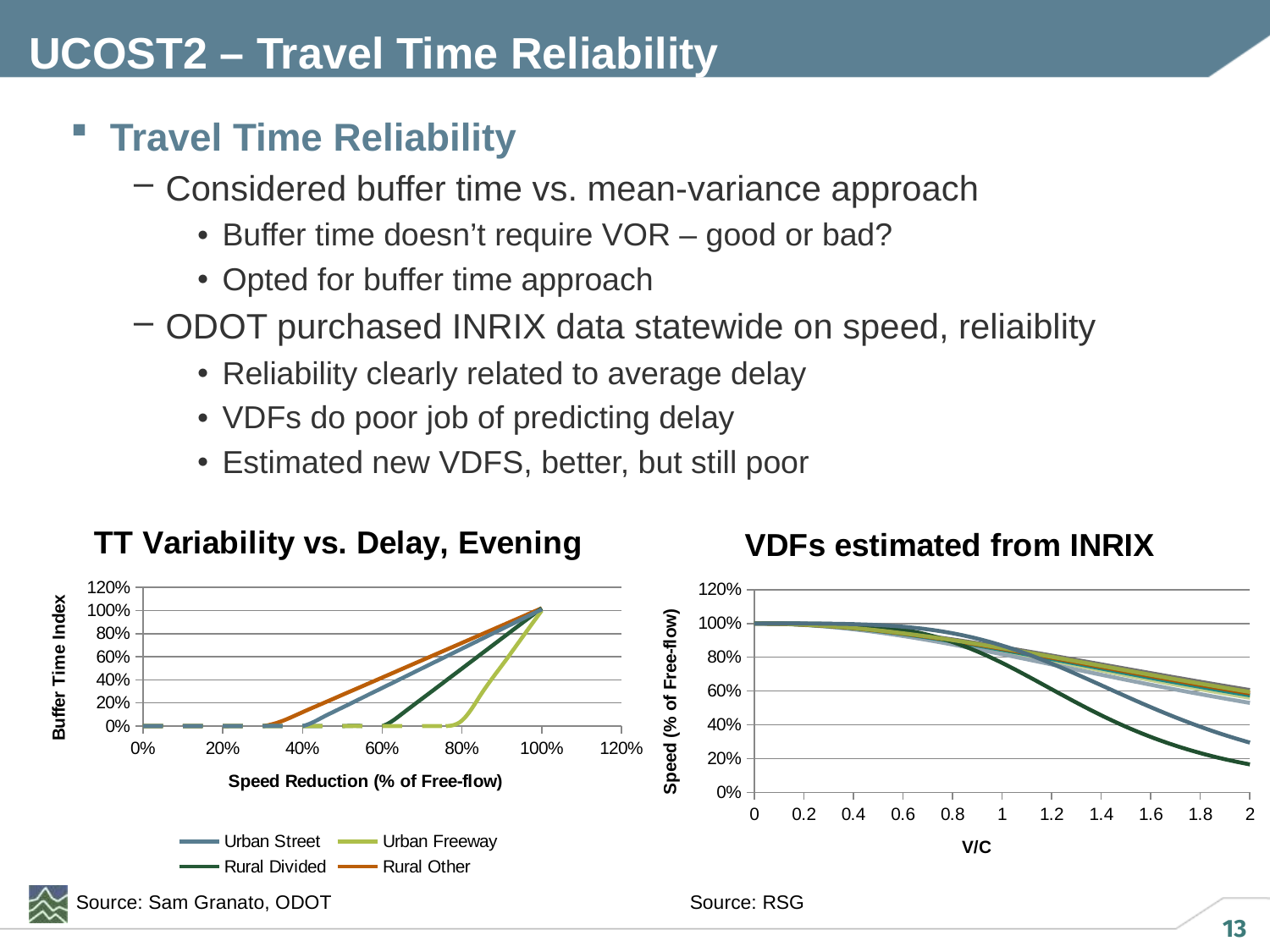

# UCOST2 – Travel Time Reliability
Travel Time Reliability
Considered buffer time vs. mean-variance approach
Buffer time doesn’t require VOR – good or bad?
Opted for buffer time approach
ODOT purchased INRIX data statewide on speed, reliaiblity
Reliability clearly related to average delay
VDFs do poor job of predicting delay
Estimated new VDFS, better, but still poor

### Chart: TT Variability vs. Delay, Evening

| Category | Urban Street | Urban Freeway | Rural Divided | Rural Other |
|---|---|---|---|---|

### Chart: VDFs estimated from INRIX

| Category |  |  |  |  |  |  |  |  |
|---|---|---|---|---|---|---|---|---|
Source: RSG
Source: Sam Granato, ODOT